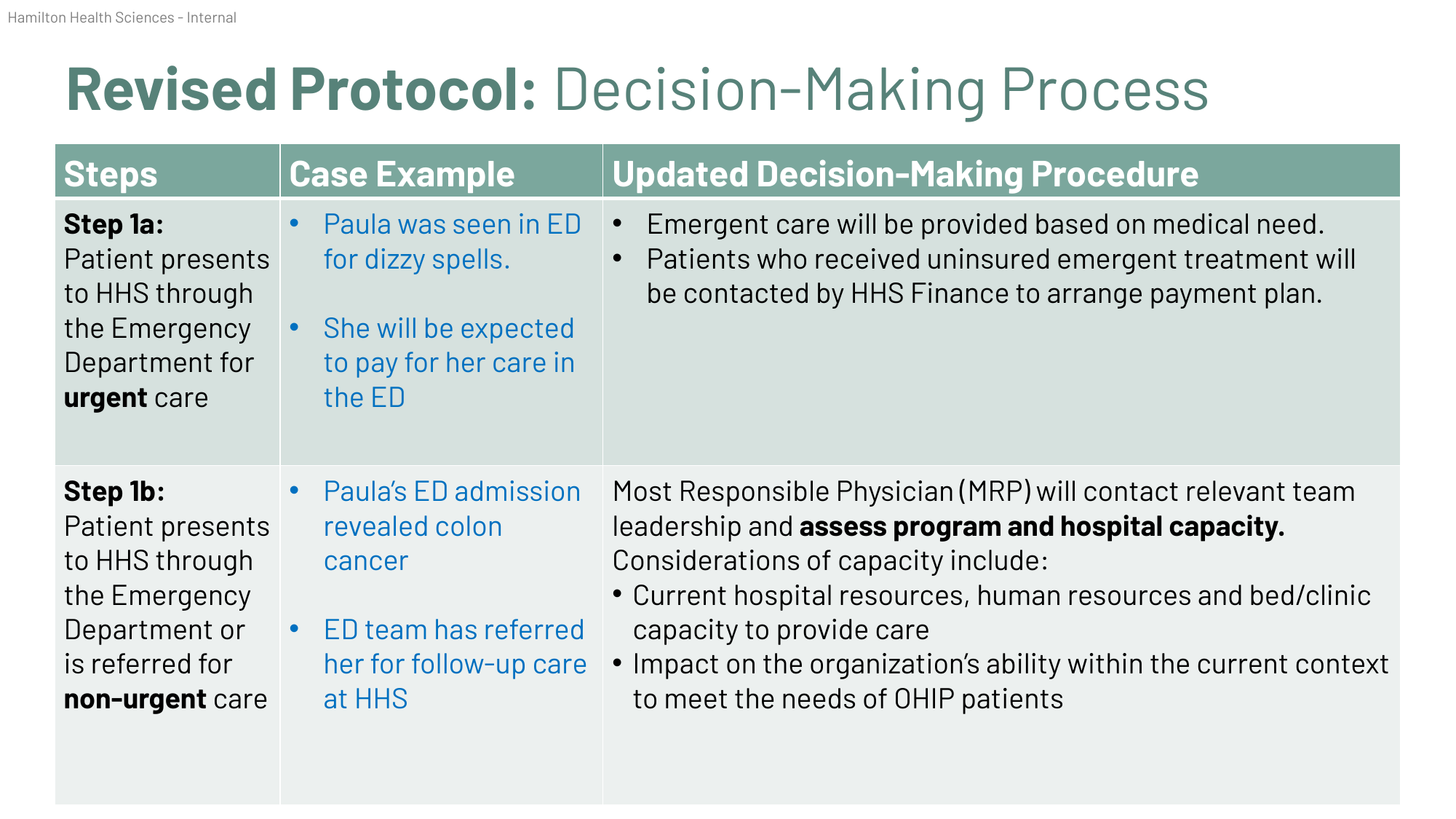

# Revised Protocol: Decision-Making Process
| Steps | Case Example | Updated Decision-Making Procedure |
| --- | --- | --- |
| Step 1a: Patient presents to HHS through the Emergency Department for urgent care | Paula was seen in ED for dizzy spells. She will be expected to pay for her care in the ED | Emergent care will be provided based on medical need. Patients who received uninsured emergent treatment will be contacted by HHS Finance to arrange payment plan. |
| Step 1b: Patient presents to HHS through the Emergency Department or is referred for non-urgent care | Paula’s ED admission revealed colon cancer ED team has referred her for follow-up care at HHS | Most Responsible Physician (MRP) will contact relevant team leadership and assess program and hospital capacity. Considerations of capacity include: Current hospital resources, human resources and bed/clinic capacity to provide care Impact on the organization’s ability within the current context to meet the needs of OHIP patients |